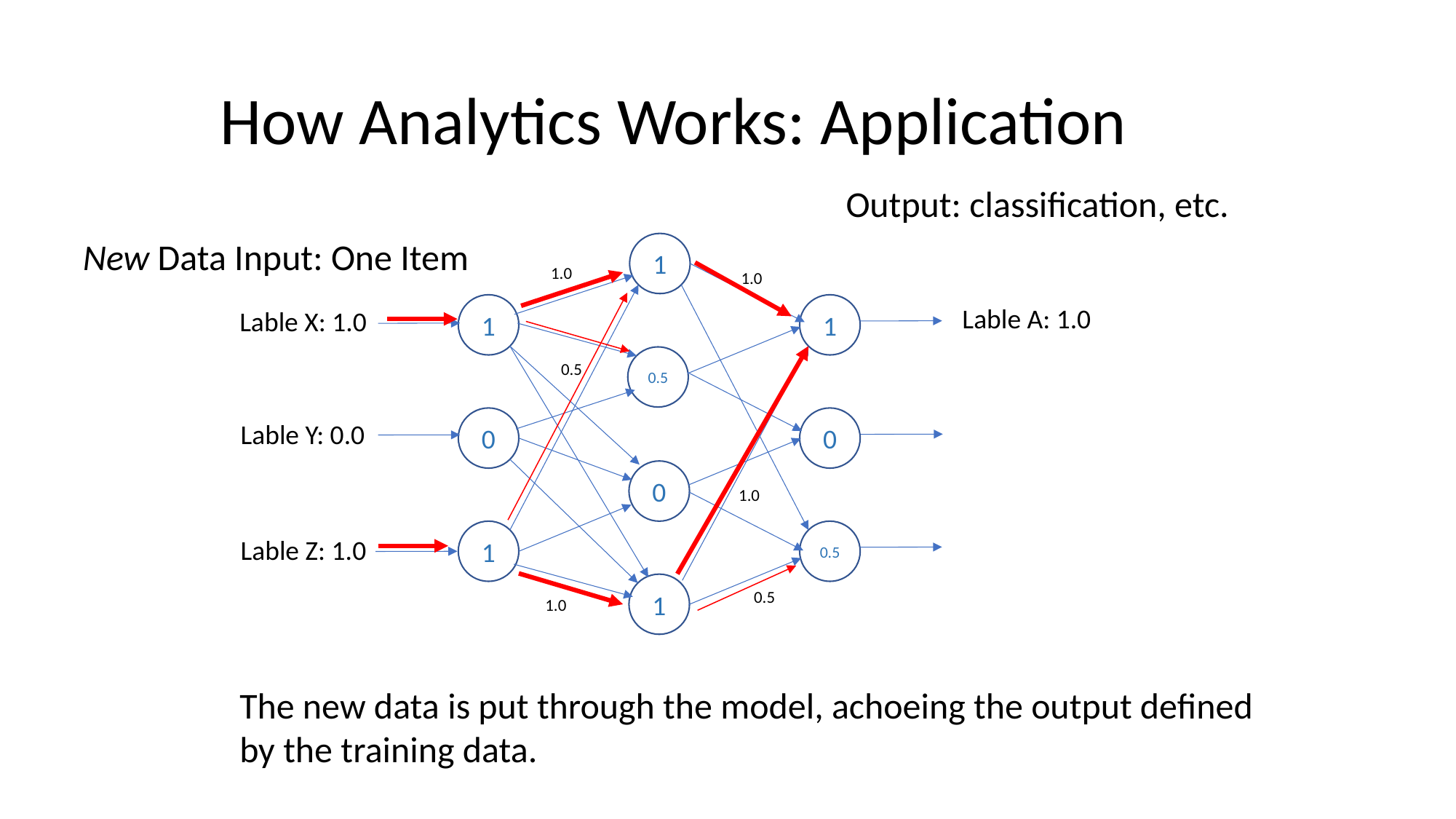

# How Analytics Works: Application
Output: classification, etc.
New Data Input: One Item
1
1.0
1.0
1
1
Lable A: 1.0
Lable X: 1.0
0.5
0.5
0
0
Lable Y: 0.0
0
1.0
1
0.5
Lable Z: 1.0
1
0.5
1.0
The new data is put through the model, achoeing the output defined by the training data.